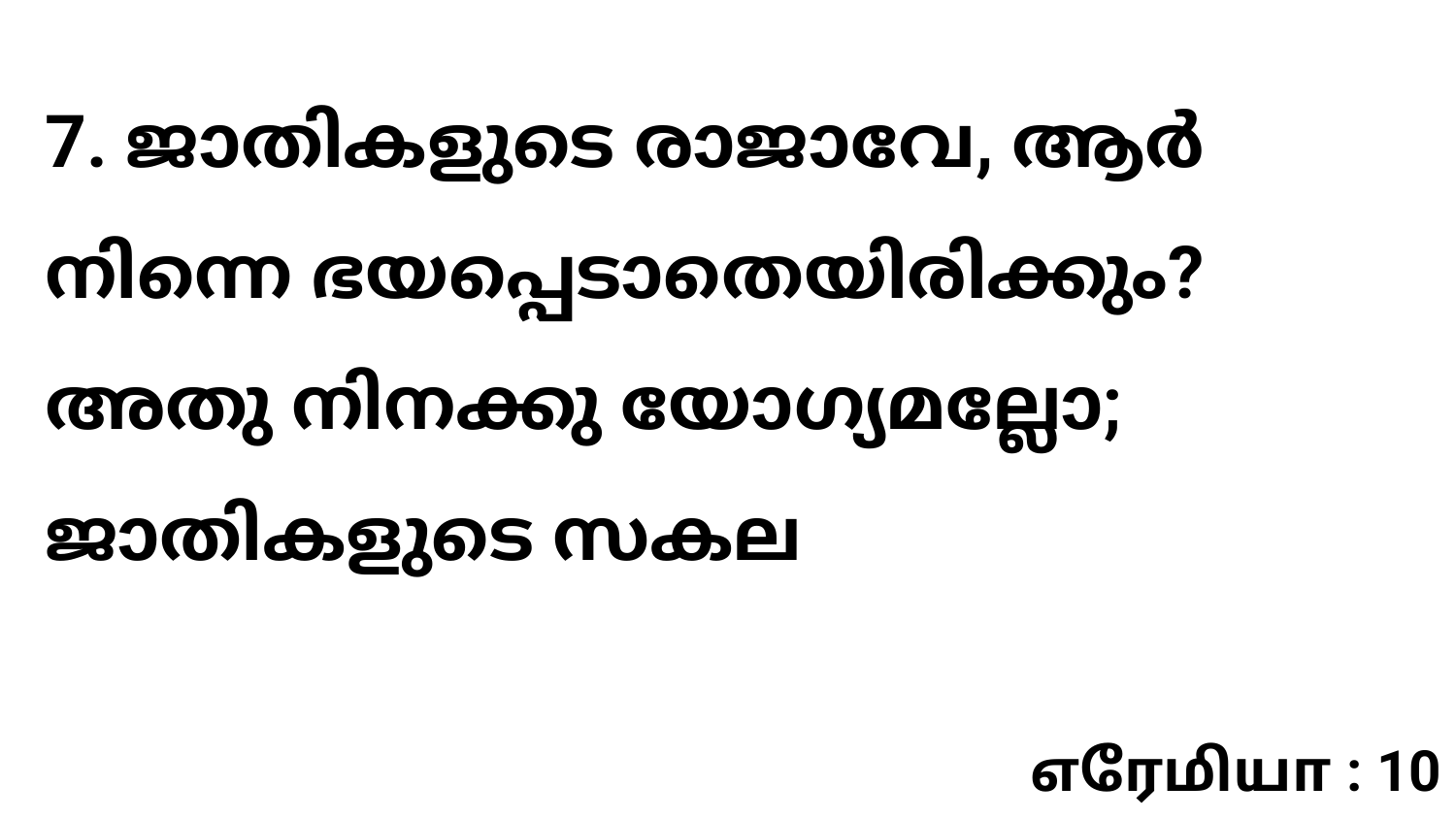

7. ജാതികളുടെ രാജാവേ, ആർ നിന്നെ ഭയപ്പെടാതെയിരിക്കും? അതു നിനക്കു യോഗ്യമല്ലോ; ജാതികളുടെ സകല
எரேமியா : 10